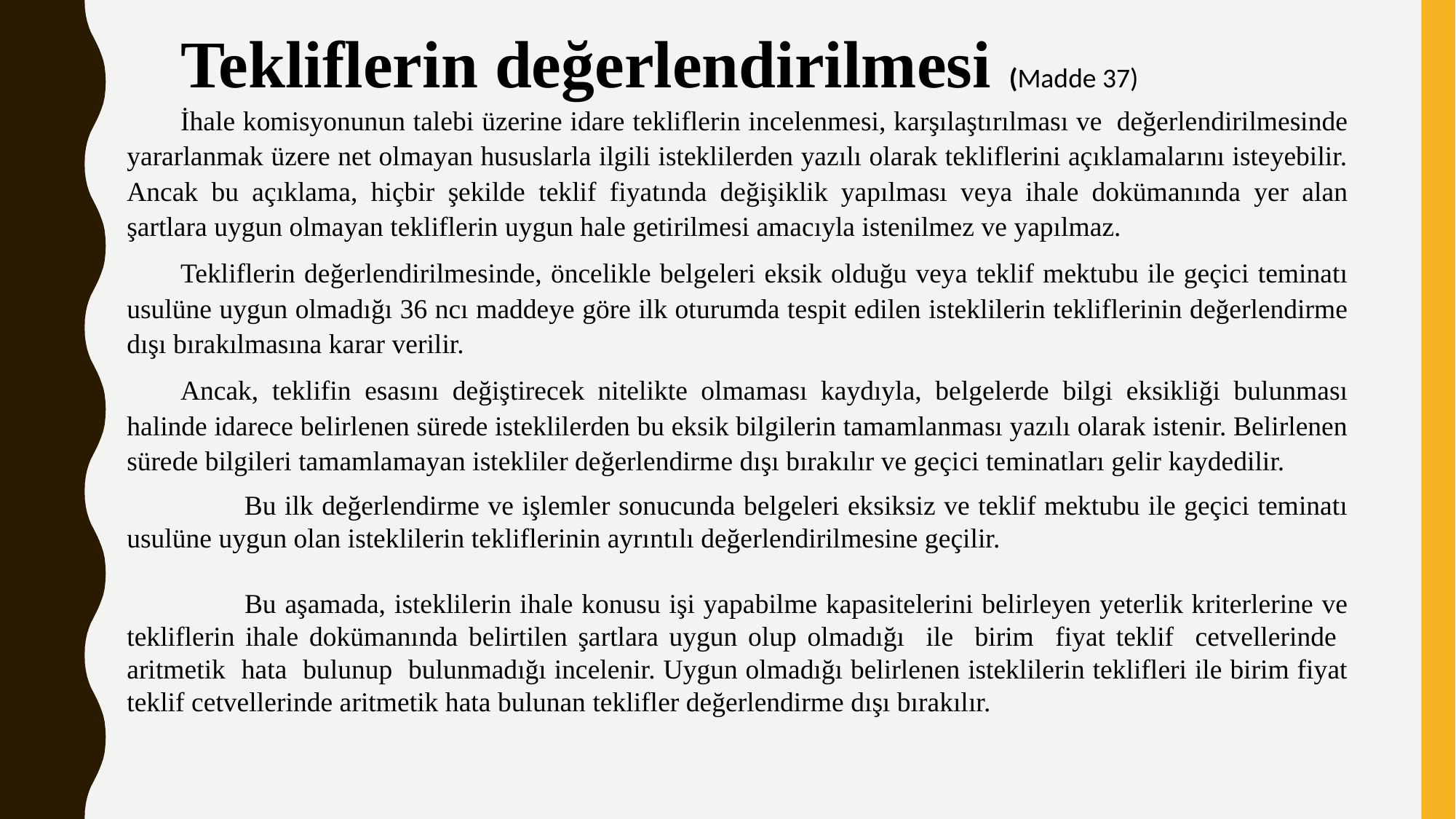

Tekliflerin değerlendirilmesi (Madde 37)
İhale komisyonunun talebi üzerine idare tekliflerin incelenmesi, karşılaştırılması ve  değerlendirilmesinde yararlanmak üzere net olmayan hususlarla ilgili isteklilerden yazılı olarak tekliflerini açıklamalarını isteyebilir. Ancak bu açıklama, hiçbir şekilde teklif fiyatında değişiklik yapılması veya ihale dokümanında yer alan şartlara uygun olmayan tekliflerin uygun hale getirilmesi amacıyla istenilmez ve yapılmaz.
Tekliflerin değerlendirilmesinde, öncelikle belgeleri eksik olduğu veya teklif mektubu ile geçici teminatı usulüne uygun olmadığı 36 ncı maddeye göre ilk oturumda tespit edilen isteklilerin tekliflerinin değerlendirme dışı bırakılmasına karar verilir.
Ancak, teklifin esasını değiştirecek nitelikte olmaması kaydıyla, belgelerde bilgi eksikliği bulunması halinde idarece belirlenen sürede isteklilerden bu eksik bilgilerin tamamlanması yazılı olarak istenir. Belirlenen sürede bilgileri tamamlamayan istekliler değerlendirme dışı bırakılır ve geçici teminatları gelir kaydedilir.
	 Bu ilk değerlendirme ve işlemler sonucunda belgeleri eksiksiz ve teklif mektubu ile geçici teminatı usulüne uygun olan isteklilerin tekliflerinin ayrıntılı değerlendirilmesine geçilir.

	 Bu aşamada, isteklilerin ihale konusu işi yapabilme kapasitelerini belirleyen yeterlik kriterlerine ve tekliflerin ihale dokümanında belirtilen şartlara uygun olup olmadığı  ile  birim  fiyat teklif  cetvellerinde  aritmetik  hata  bulunup  bulunmadığı incelenir. Uygun olmadığı belirlenen isteklilerin teklifleri ile birim fiyat teklif cetvellerinde aritmetik hata bulunan teklifler değerlendirme dışı bırakılır.